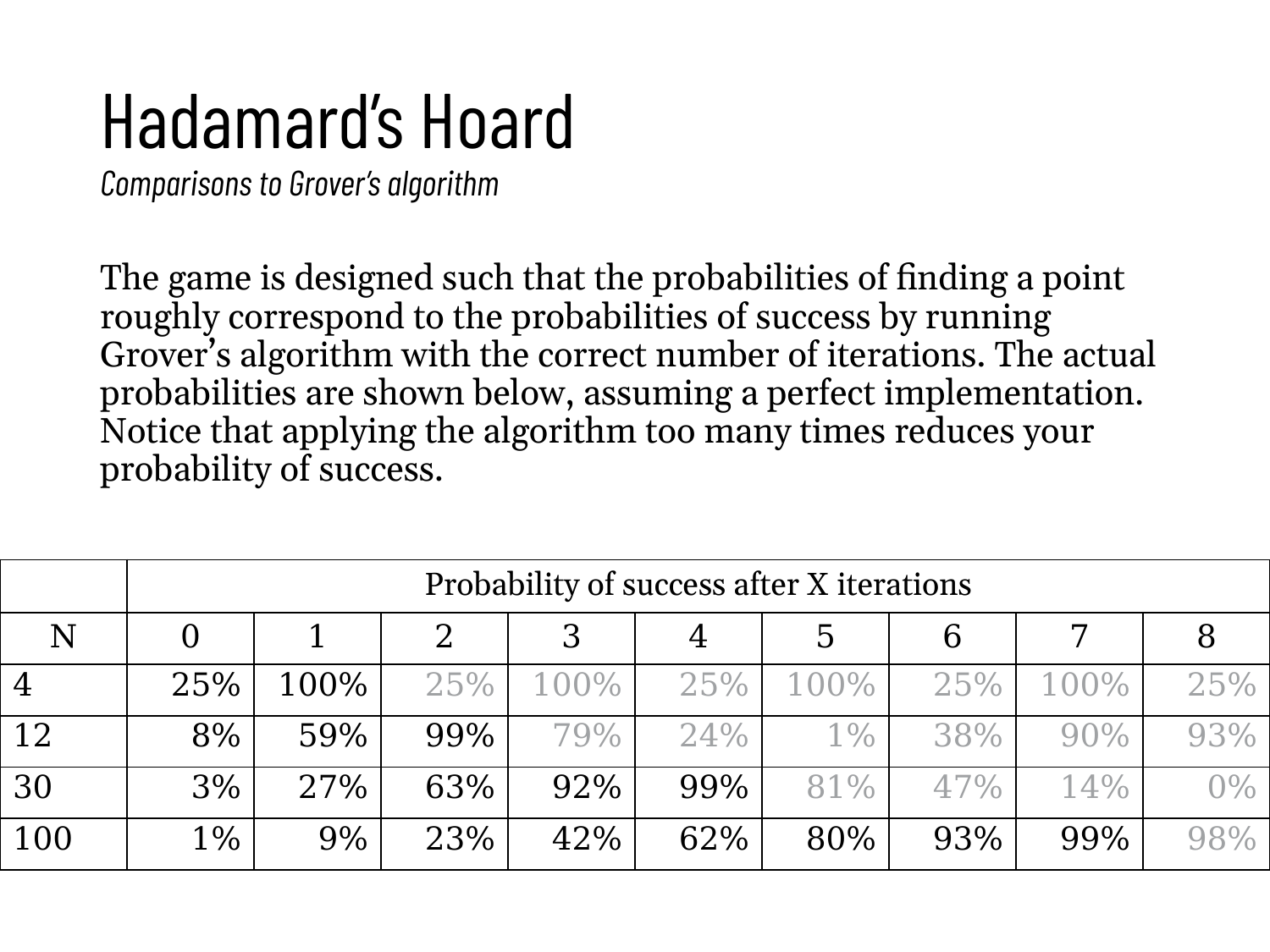

# Hadamard’s Hoard Comparisons to Grover’s algorithm
The game is designed such that the probabilities of finding a point roughly correspond to the probabilities of success by running Grover’s algorithm with the correct number of iterations. The actual probabilities are shown below, assuming a perfect implementation. Notice that applying the algorithm too many times reduces your probability of success.
|  | Probability of success after X iterations |  |  |  |  |  |  |  |  |
| --- | --- | --- | --- | --- | --- | --- | --- | --- | --- |
| N | 0 | 1 | 2 | 3 | 4 | 5 | 6 | 7 | 8 |
| 4 | 25% | 100% | 25% | 100% | 25% | 100% | 25% | 100% | 25% |
| 12 | 8% | 59% | 99% | 79% | 24% | 1% | 38% | 90% | 93% |
| 30 | 3% | 27% | 63% | 92% | 99% | 81% | 47% | 14% | 0% |
| 100 | 1% | 9% | 23% | 42% | 62% | 80% | 93% | 99% | 98% |